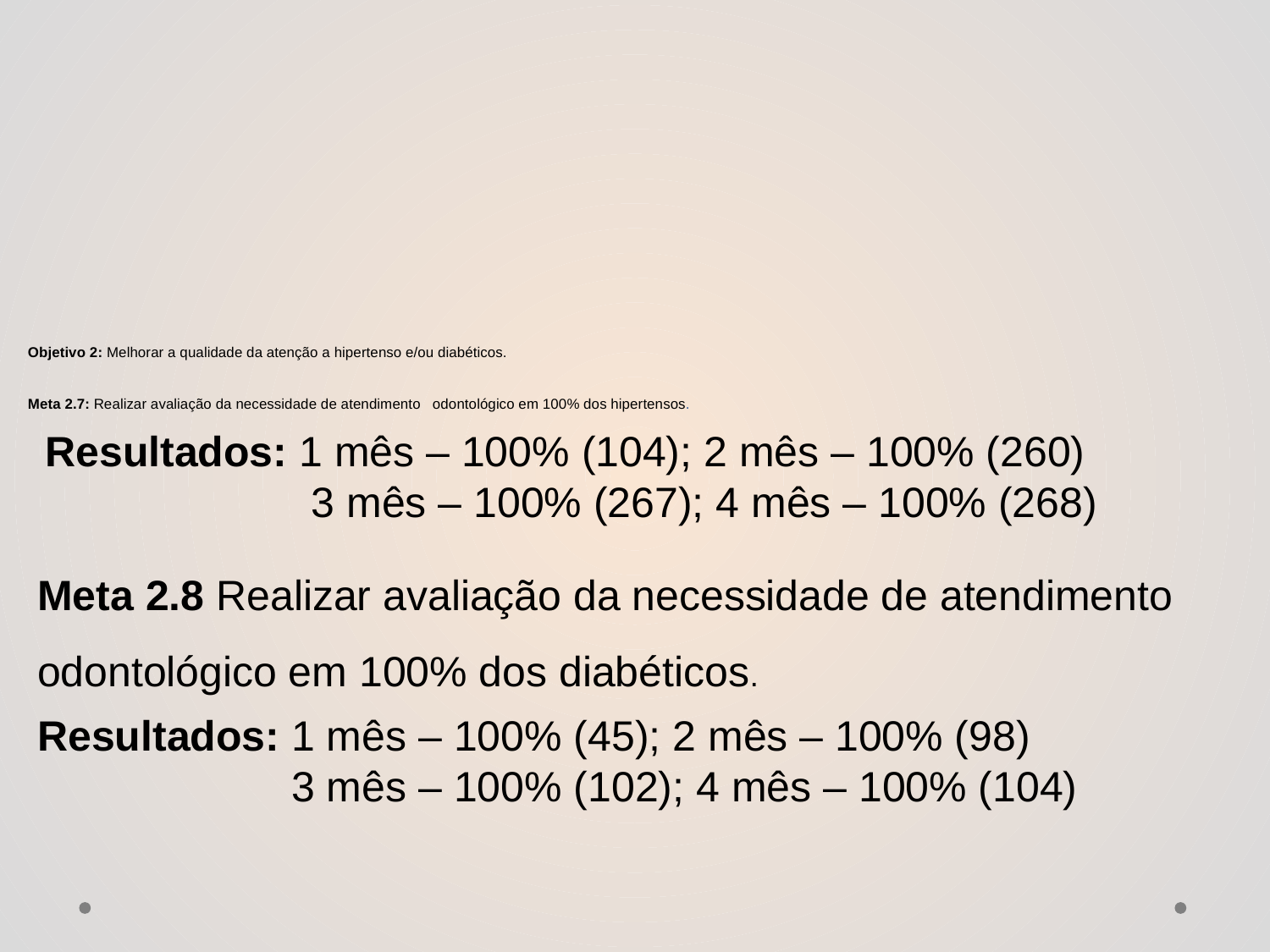

# Objetivo 2: Melhorar a qualidade da atenção a hipertenso e/ou diabéticos. Meta 2.7: Realizar avaliação da necessidade de atendimento   odontológico em 100% dos hipertensos.
  Resultados: 1 mês – 100% (104); 2 mês – 100% (260)
		   3 mês – 100% (267); 4 mês – 100% (268)
Meta 2.8 Realizar avaliação da necessidade de atendimento odontológico em 100% dos diabéticos.

Resultados: 1 mês – 100% (45); 2 mês – 100% (98)
		3 mês – 100% (102); 4 mês – 100% (104)